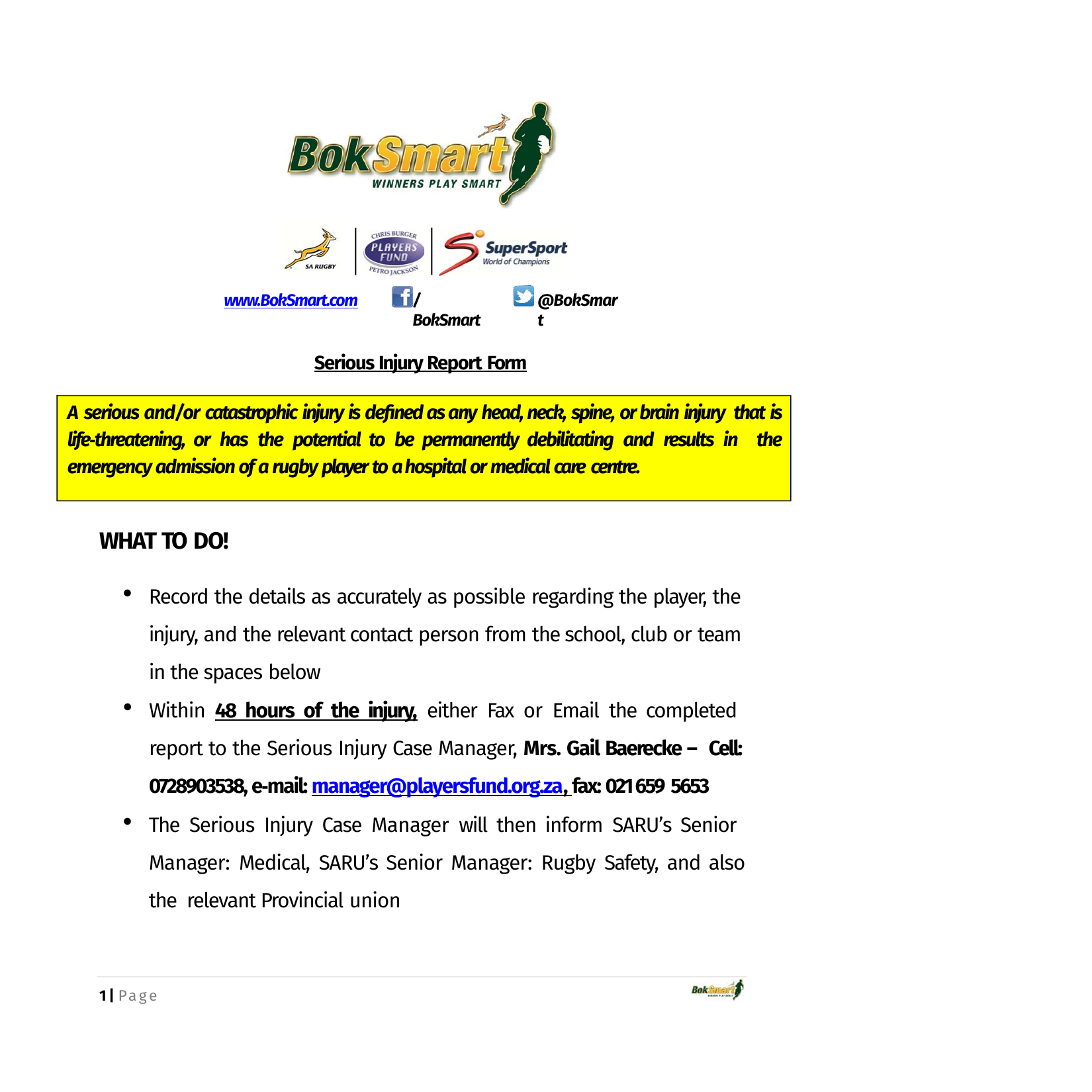

www.BokSmart.com
/BokSmart
@BokSmart
Serious Injury Report Form

A serious and/or catastrophic injury is defined as any head, neck, spine, or brain injury  that is life‐threatening, or has the potential to be permanently debilitating and results in  the emergency admission of a rugby player to a hospital or medical care centre.
WHAT TO DO!
Record the details as accurately as possible regarding the player, the  injury, and the relevant contact person from the school, club or team  in the spaces below
Within 48 hours of the injury, either Fax or Email the completed  report to the Serious Injury Case Manager, Mrs. Gail Baerecke – Cell:  0728903538, e‐mail: manager@playersfund.org.za, fax: 021 659 5653
The Serious Injury Case Manager will then inform SARU’s Senior  Manager: Medical, SARU’s Senior Manager: Rugby Safety, and also the  relevant Provincial union

1 | Page